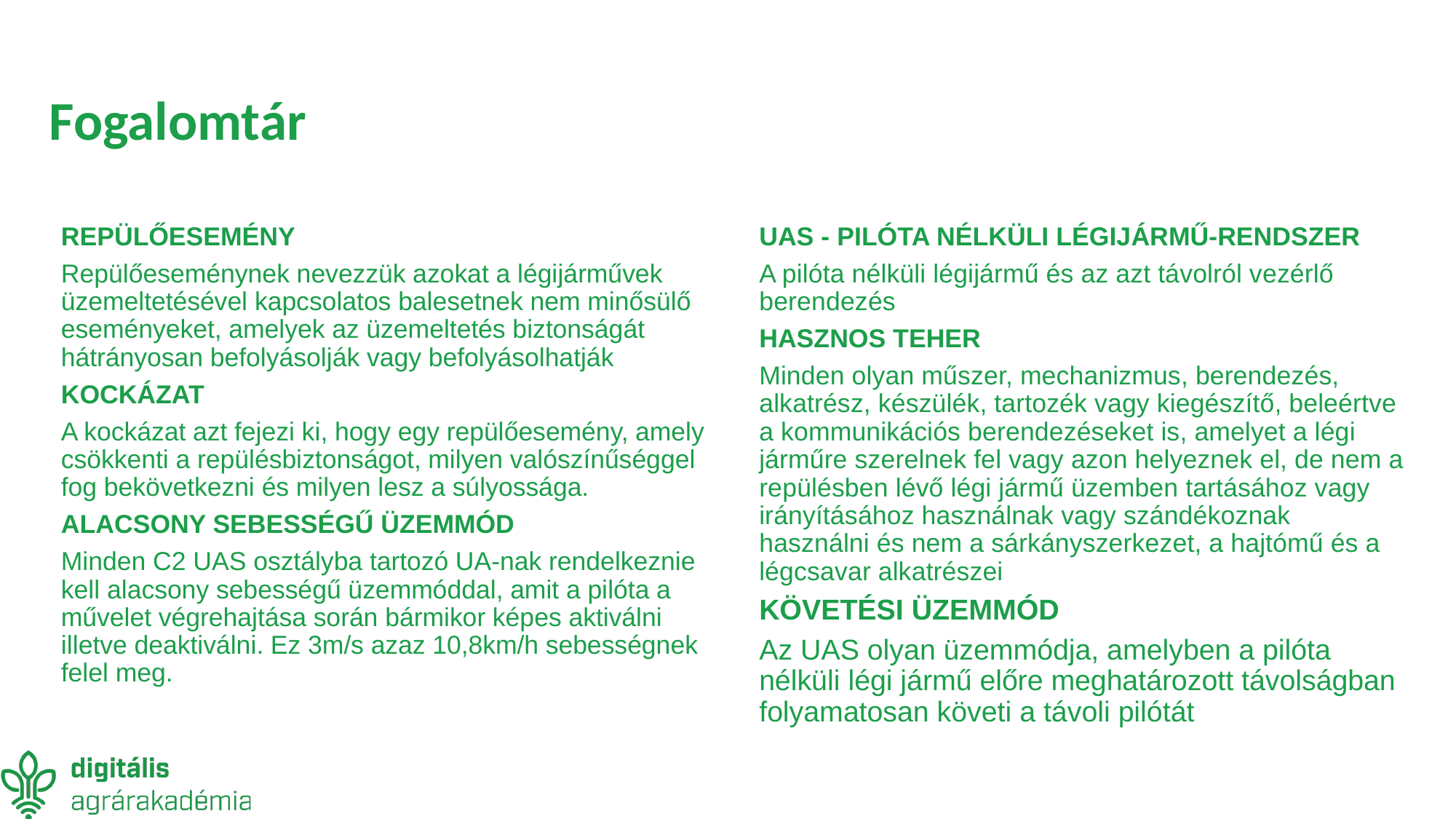

# Fogalomtár
REPÜLŐESEMÉNY
Repülőeseménynek nevezzük azokat a légijárművek üzemeltetésével kapcsolatos balesetnek nem minősülő eseményeket, amelyek az üzemeltetés biztonságát hátrányosan befolyásolják vagy befolyásolhatják
KOCKÁZAT
A kockázat azt fejezi ki, hogy egy repülőesemény, amely csökkenti a repülésbiztonságot, milyen valószínűséggel fog bekövetkezni és milyen lesz a súlyossága.
ALACSONY SEBESSÉGŰ ÜZEMMÓD
Minden C2 UAS osztályba tartozó UA-nak rendelkeznie kell alacsony sebességű üzemmóddal, amit a pilóta a művelet végrehajtása során bármikor képes aktiválni illetve deaktiválni. Ez 3m/s azaz 10,8km/h sebességnek felel meg.

UAS - PILÓTA NÉLKÜLI LÉGIJÁRMŰ-RENDSZER
A pilóta nélküli légijármű és az azt távolról vezérlő berendezés
HASZNOS TEHER
Minden olyan műszer, mechanizmus, berendezés, alkatrész, készülék, tartozék vagy kiegészítő, beleértve a kommunikációs berendezéseket is, amelyet a légi járműre szerelnek fel vagy azon helyeznek el, de nem a repülésben lévő légi jármű üzemben tartásához vagy irányításához használnak vagy szándékoznak használni és nem a sárkányszerkezet, a hajtómű és a légcsavar alkatrészei
KÖVETÉSI ÜZEMMÓD
Az UAS olyan üzemmódja, amelyben a pilóta nélküli légi jármű előre meghatározott távolságban folyamatosan követi a távoli pilótát